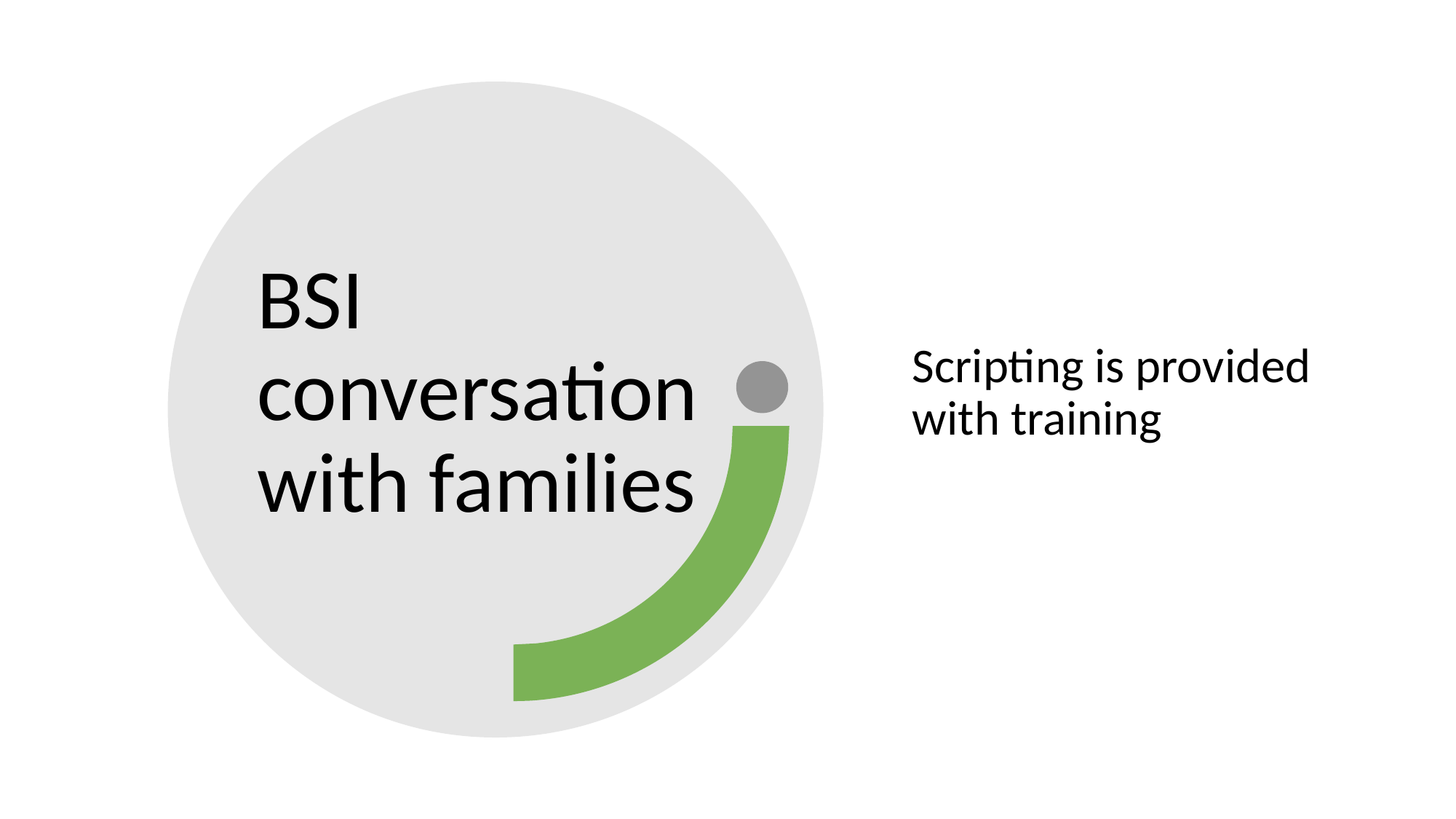

# BSI conversation with families
Scripting is provided with training